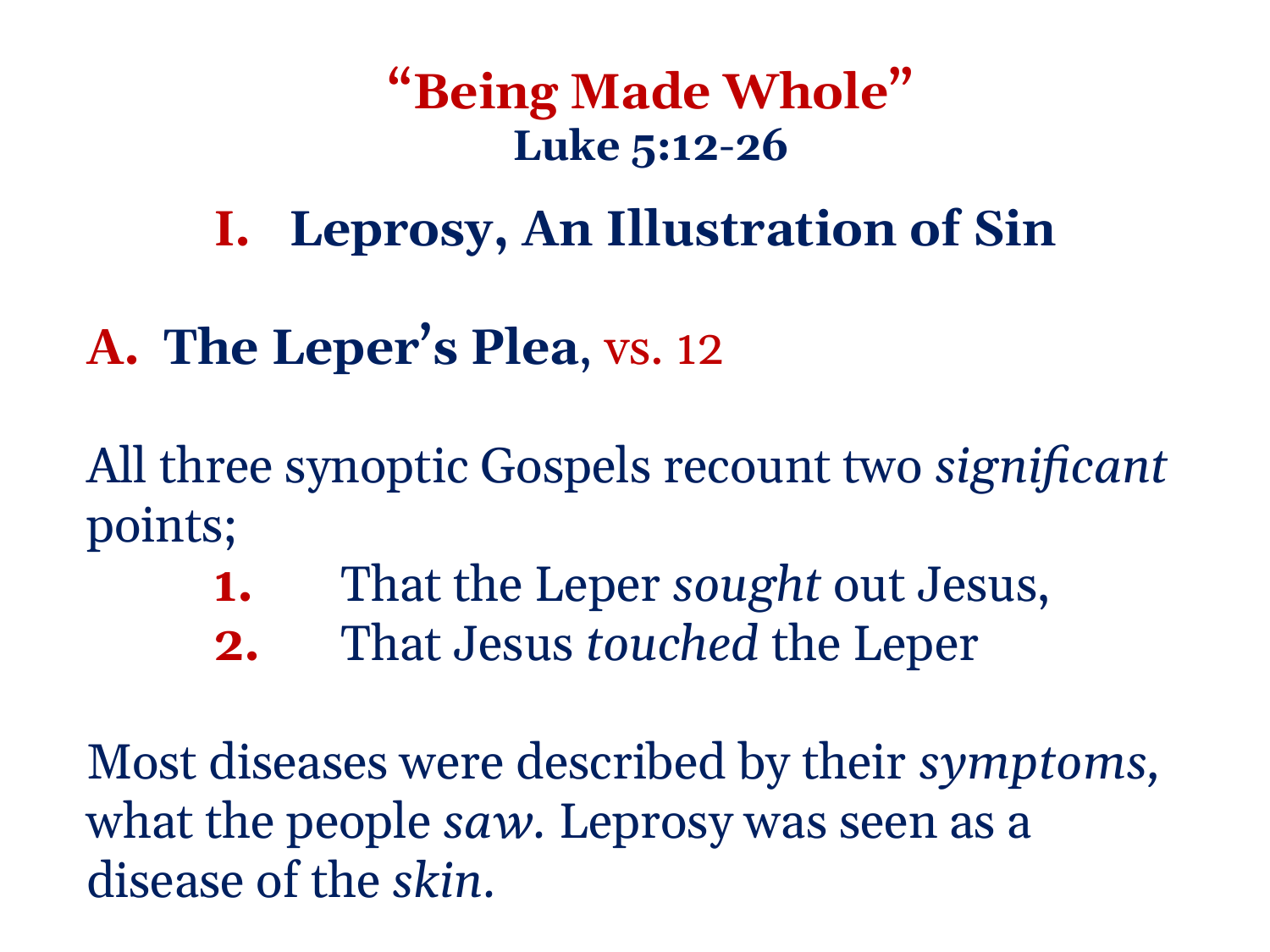

“Being Made Whole”
Luke 5:12-26
I.   Leprosy, An Illustration of Sin

A.  The Leper’s Plea, vs. 12

All three synoptic Gospels recount two significant points;
	1.	That the Leper sought out Jesus,
	2.	That Jesus touched the Leper

Most diseases were described by their symptoms, what the people saw. Leprosy was seen as a disease of the skin.